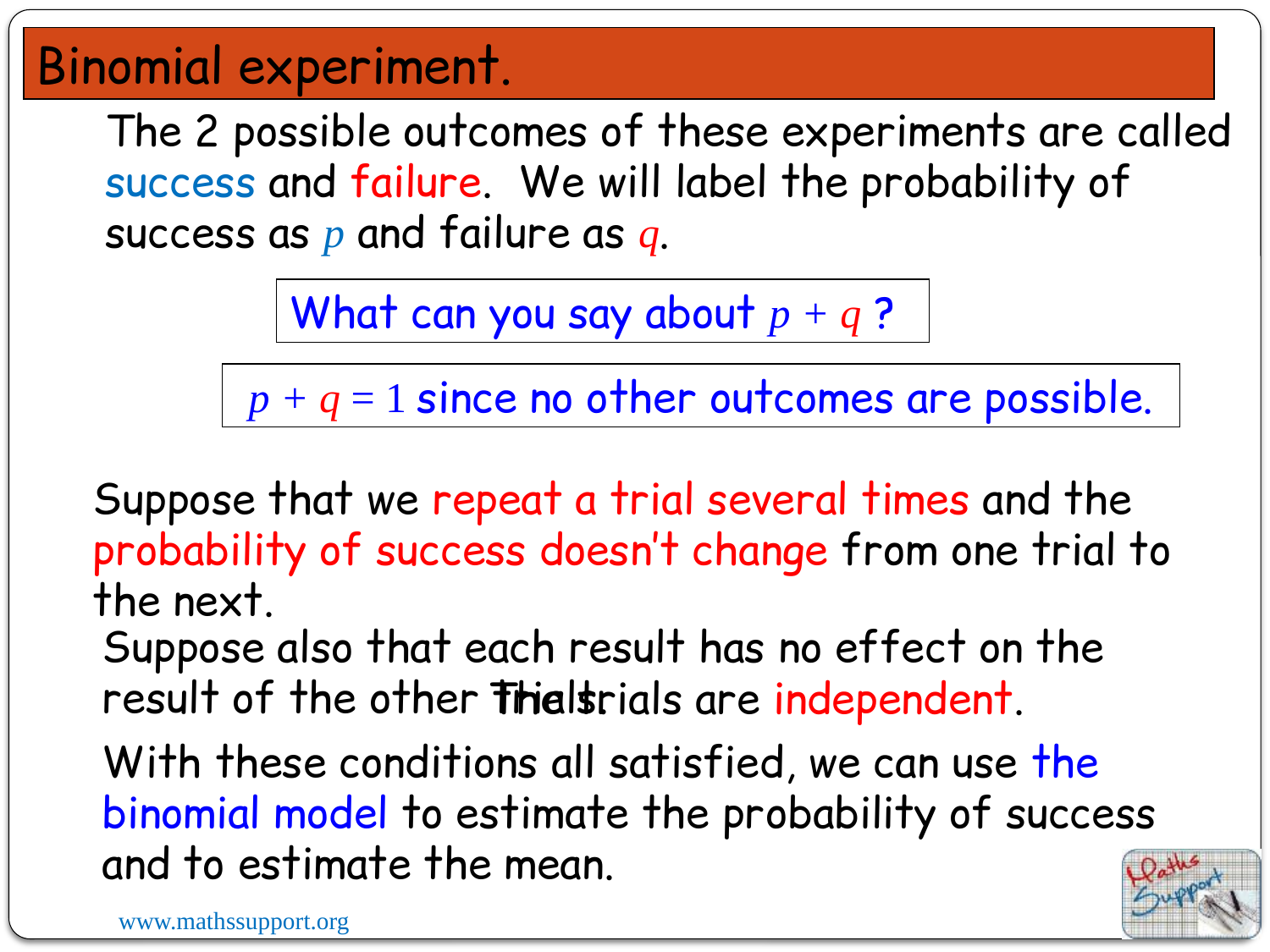

Binomial experiment.
The 2 possible outcomes of these experiments are called success and failure.  We will label the probability of success as p and failure as q.
What can you say about p + q ?
p + q = 1 since no other outcomes are possible.
Suppose that we repeat a trial several times and the probability of success doesn’t change from one trial to the next.
Suppose also that each result has no effect on the result of the other trials.
The trials are independent.
With these conditions all satisfied, we can use the binomial model to estimate the probability of success and to estimate the mean.